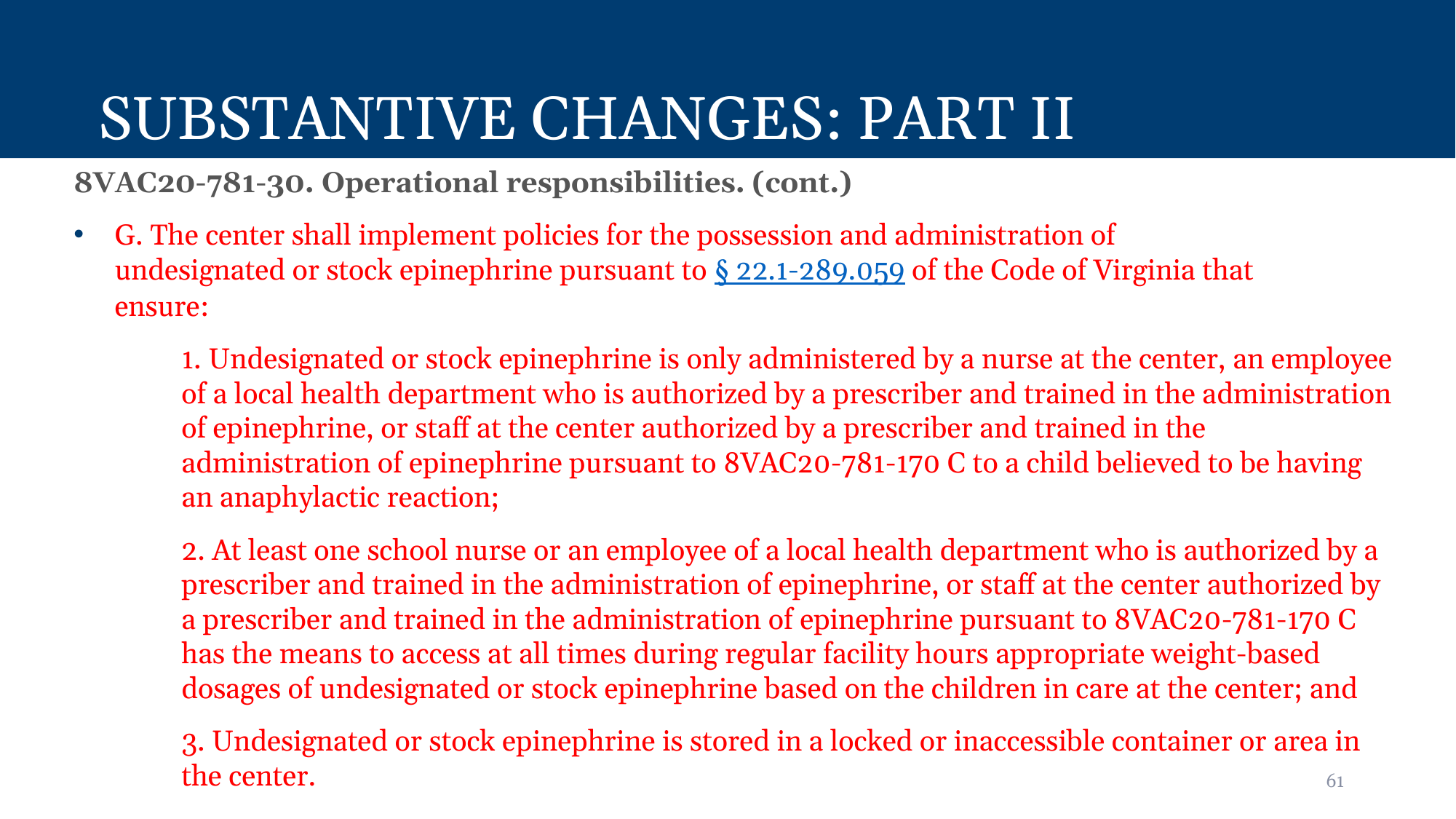

# Substantive Changes: Part II
8VAC20-781-30. Operational responsibilities. (cont.)
G. The center shall implement policies for the possession and administration of undesignated or stock epinephrine pursuant to § 22.1-289.059 of the Code of Virginia that ensure:
1. Undesignated or stock epinephrine is only administered by a nurse at the center, an employee of a local health department who is authorized by a prescriber and trained in the administration of epinephrine, or staff at the center authorized by a prescriber and trained in the administration of epinephrine pursuant to 8VAC20-781-170 C to a child believed to be having an anaphylactic reaction;
2. At least one school nurse or an employee of a local health department who is authorized by a prescriber and trained in the administration of epinephrine, or staff at the center authorized by a prescriber and trained in the administration of epinephrine pursuant to 8VAC20-781-170 C has the means to access at all times during regular facility hours appropriate weight-based dosages of undesignated or stock epinephrine based on the children in care at the center; and
3. Undesignated or stock epinephrine is stored in a locked or inaccessible container or area in the center.

61